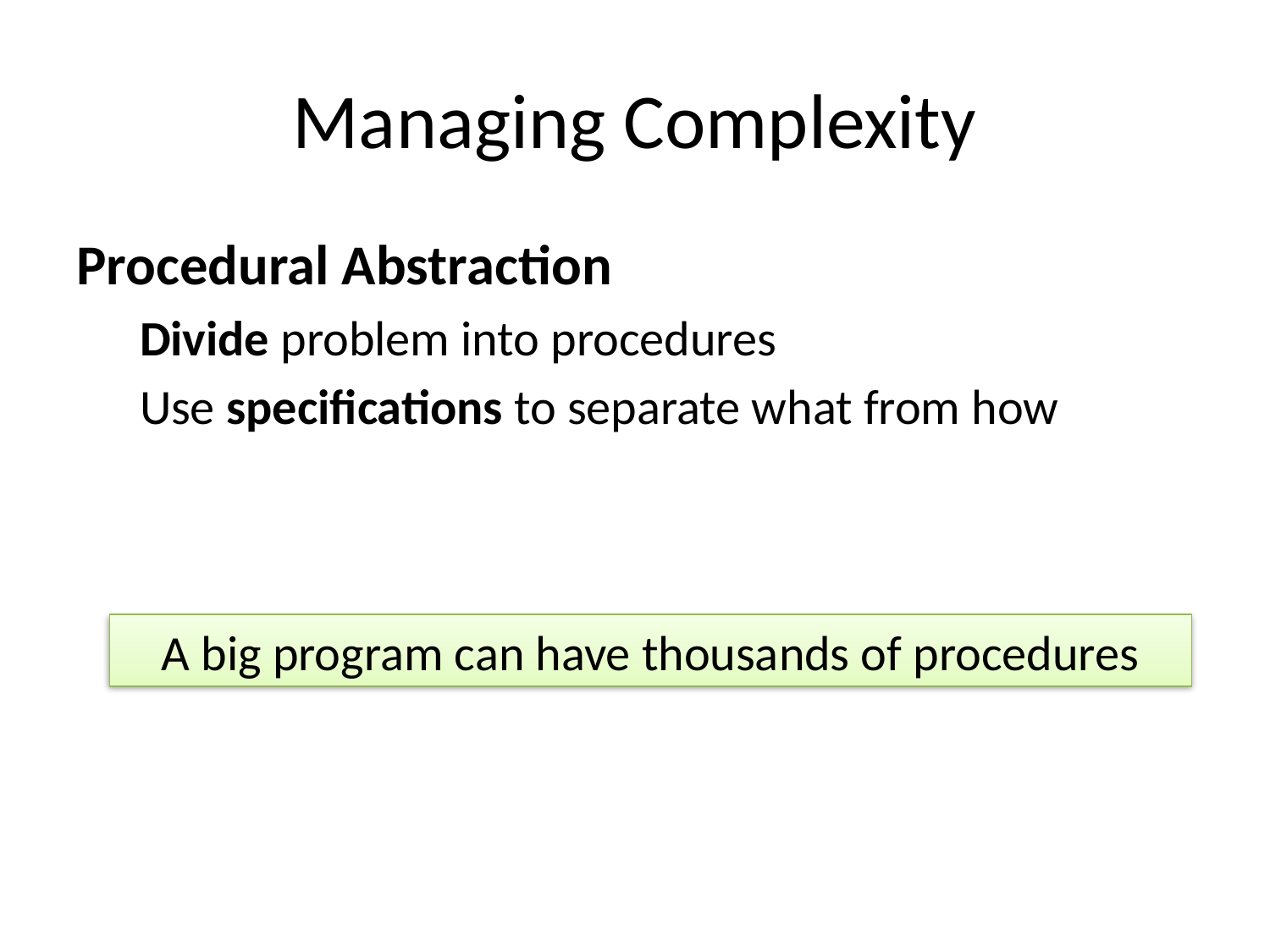

# Managing Complexity
Procedural Abstraction
Divide problem into procedures
Use specifications to separate what from how
A big program can have thousands of procedures